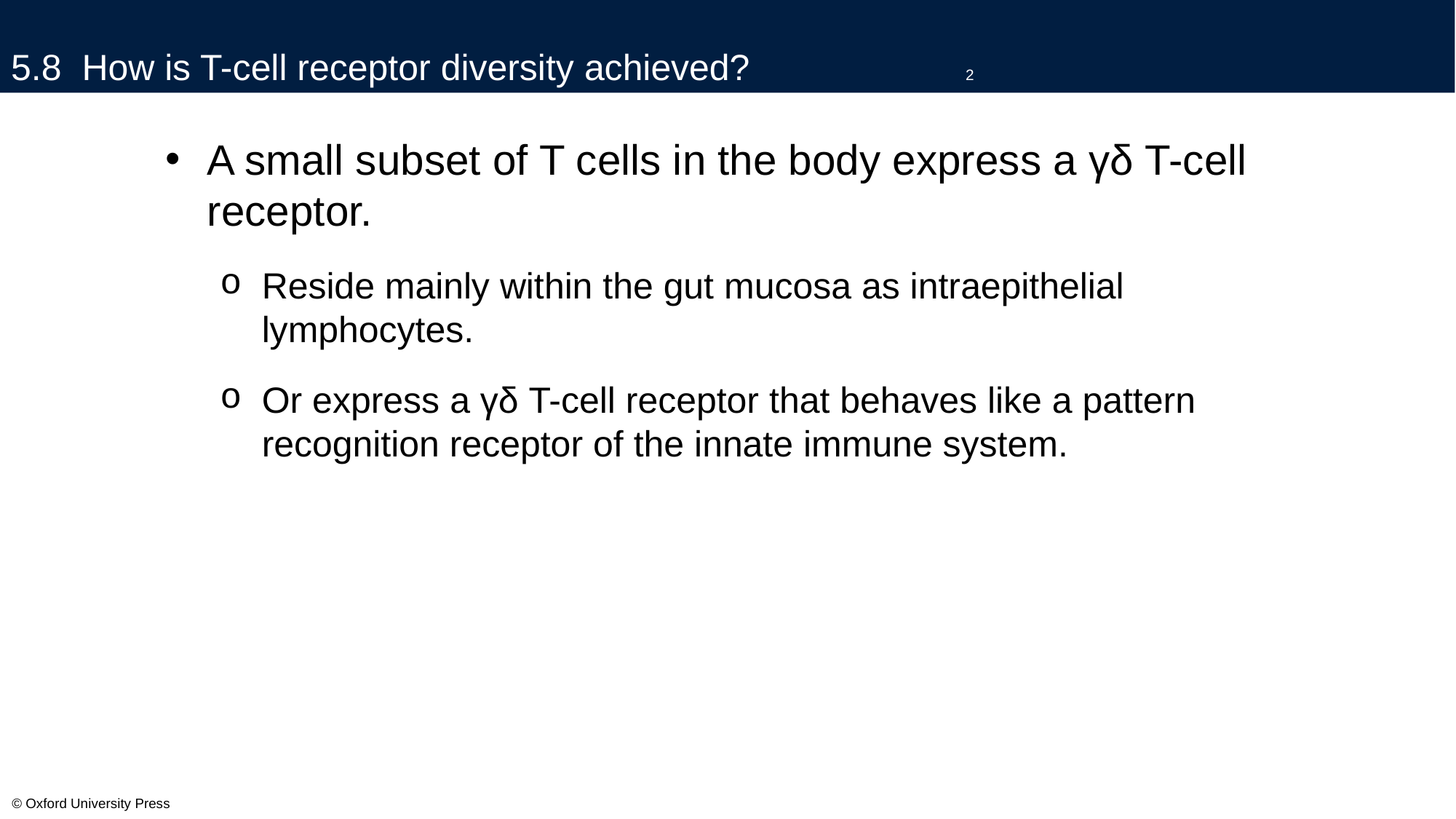

# 5.8  How is T-cell receptor diversity achieved?		2
A small subset of T cells in the body express a γδ T-cell receptor.
Reside mainly within the gut mucosa as intraepithelial lymphocytes.
Or express a γδ T-cell receptor that behaves like a pattern recognition receptor of the innate immune system.